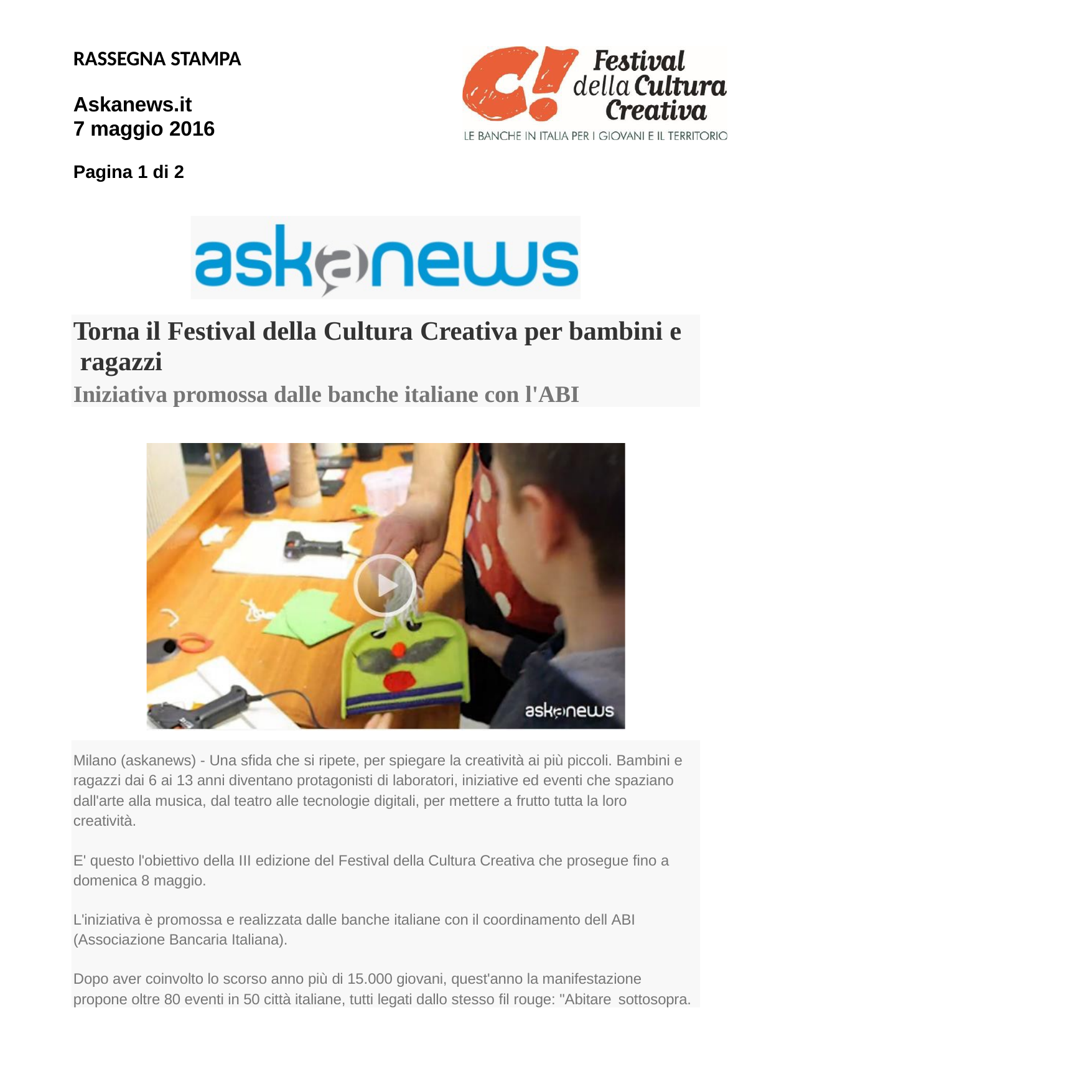

RASSEGNA STAMPA

Askanews.it
7 maggio 2016
Pagina 1 di 2

Torna il Festival della Cultura Creativa per bambini e  ragazzi
Iniziativa promossa dalle banche italiane con l'ABI

Milano (askanews) - Una sfida che si ripete, per spiegare la creatività ai più piccoli. Bambini e  ragazzi dai 6 ai 13 anni diventano protagonisti di laboratori, iniziative ed eventi che spaziano  dall'arte alla musica, dal teatro alle tecnologie digitali, per mettere a frutto tutta la loro  creatività.

E' questo l'obiettivo della III edizione del Festival della Cultura Creativa che prosegue fino a  domenica 8 maggio.

L'iniziativa è promossa e realizzata dalle banche italiane con il coordinamento dell ABI  (Associazione Bancaria Italiana).

Dopo aver coinvolto lo scorso anno più di 15.000 giovani, quest'anno la manifestazione  propone oltre 80 eventi in 50 città italiane, tutti legati dallo stesso fil rouge: "Abitare sottosopra.